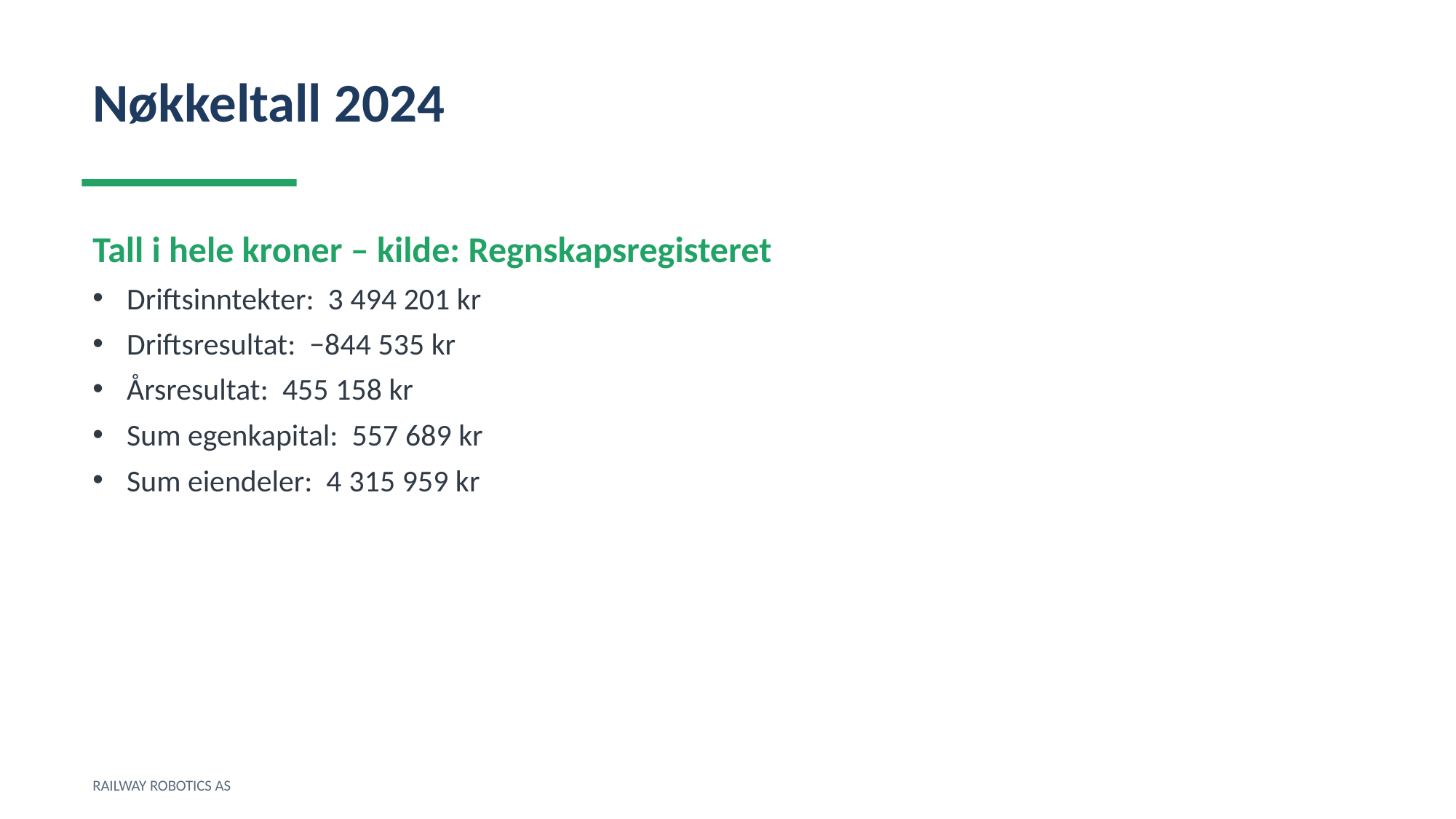

Nøkkeltall 2024

Tall i hele kroner – kilde: Regnskapsregisteret
Driftsinntekter:  3 494 201 kr
Driftsresultat:  −844 535 kr
Årsresultat:  455 158 kr
Sum egenkapital:  557 689 kr
Sum eiendeler:  4 315 959 kr
RAILWAY ROBOTICS AS